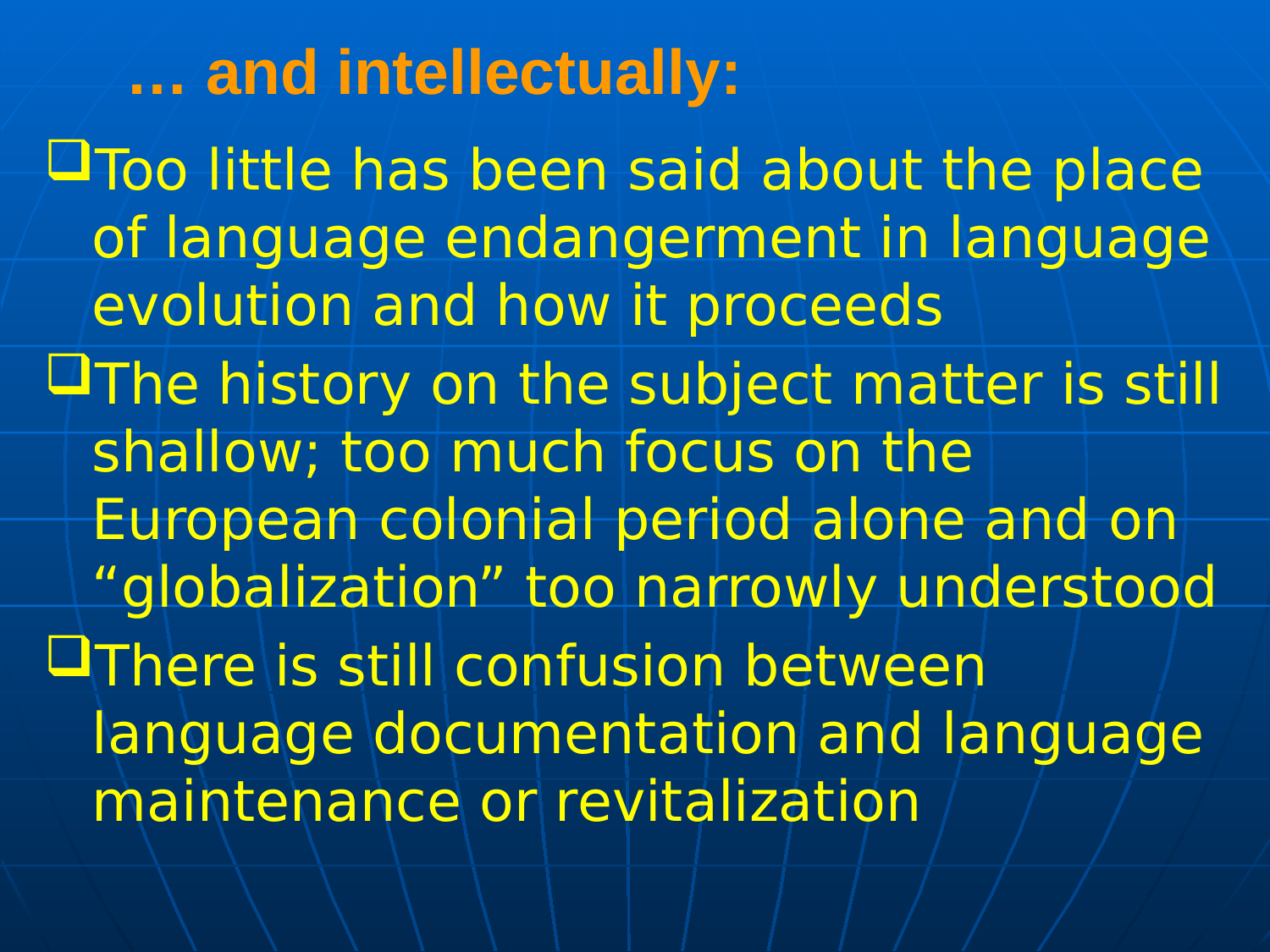

# … and intellectually:
Too little has been said about the place of language endangerment in language evolution and how it proceeds
The history on the subject matter is still shallow; too much focus on the European colonial period alone and on “globalization” too narrowly understood
There is still confusion between language documentation and language maintenance or revitalization